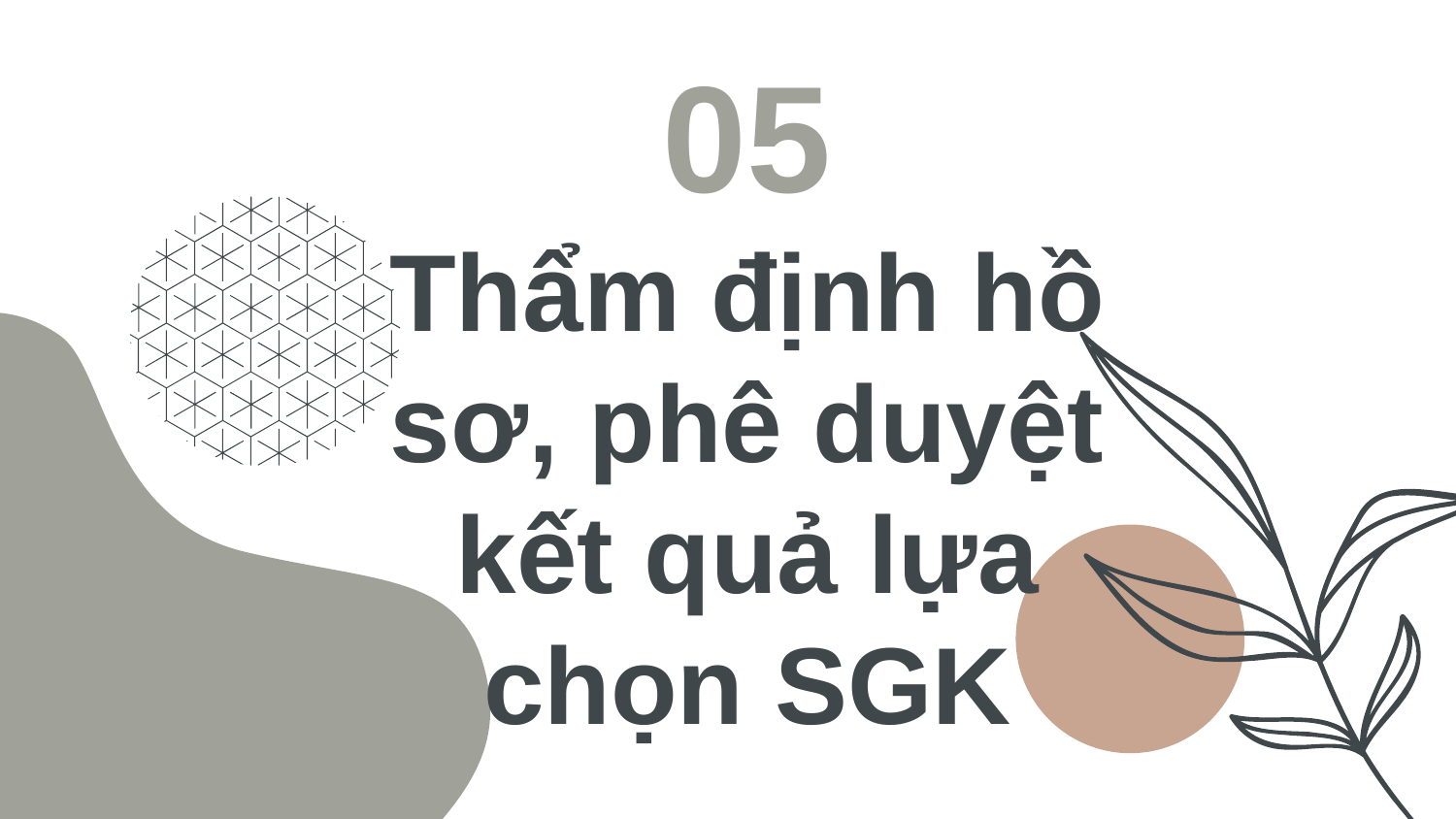

05
# Thẩm định hồ sơ, phê duyệt kết quả lựa chọn SGK